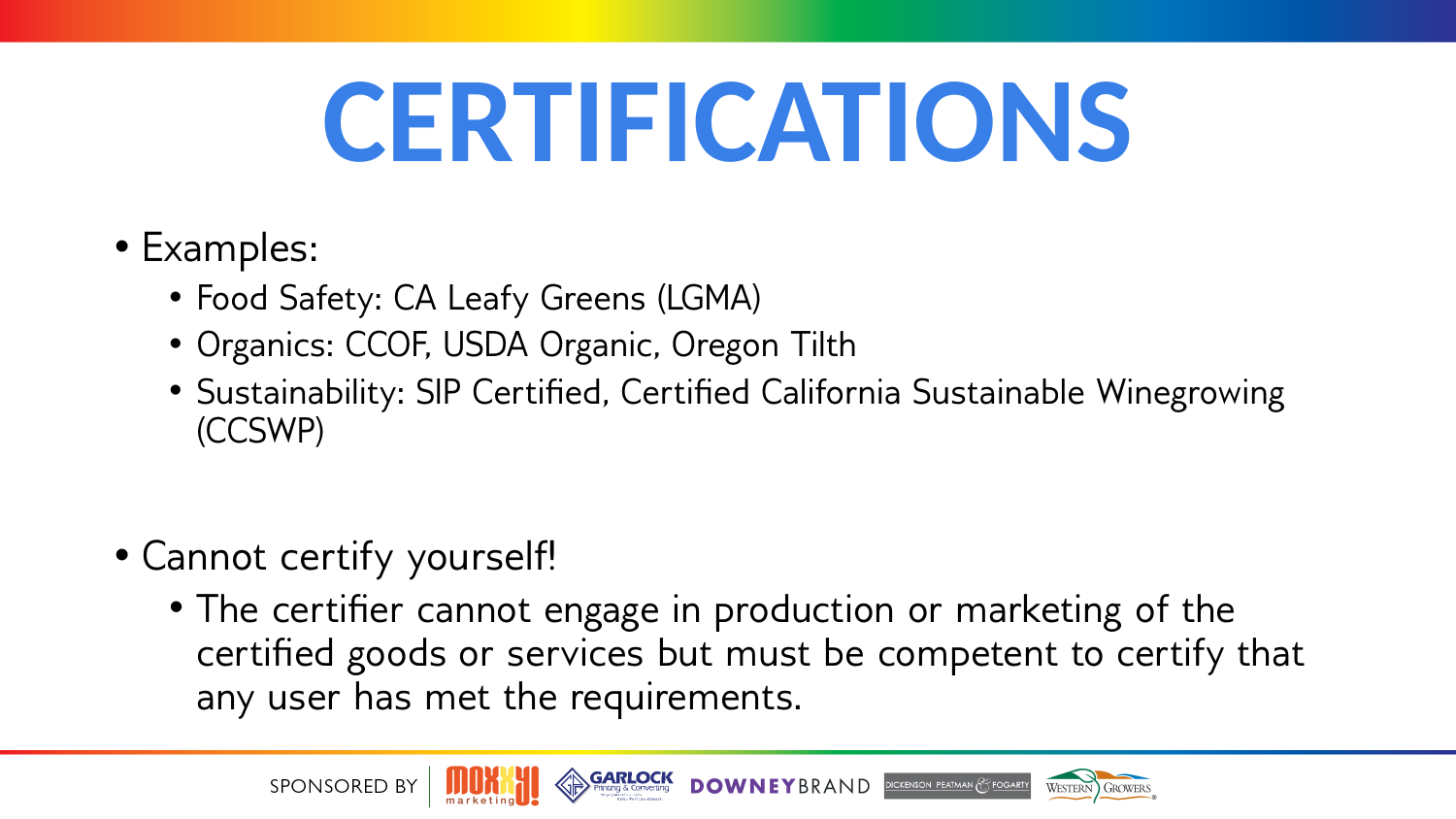

# Certifications
Examples:
Food Safety: CA Leafy Greens (LGMA)
Organics: CCOF, USDA Organic, Oregon Tilth
Sustainability: SIP Certified, Certified California Sustainable Winegrowing (CCSWP)

Cannot certify yourself!
The certifier cannot engage in production or marketing of the certified goods or services but must be competent to certify that any user has met the requirements.